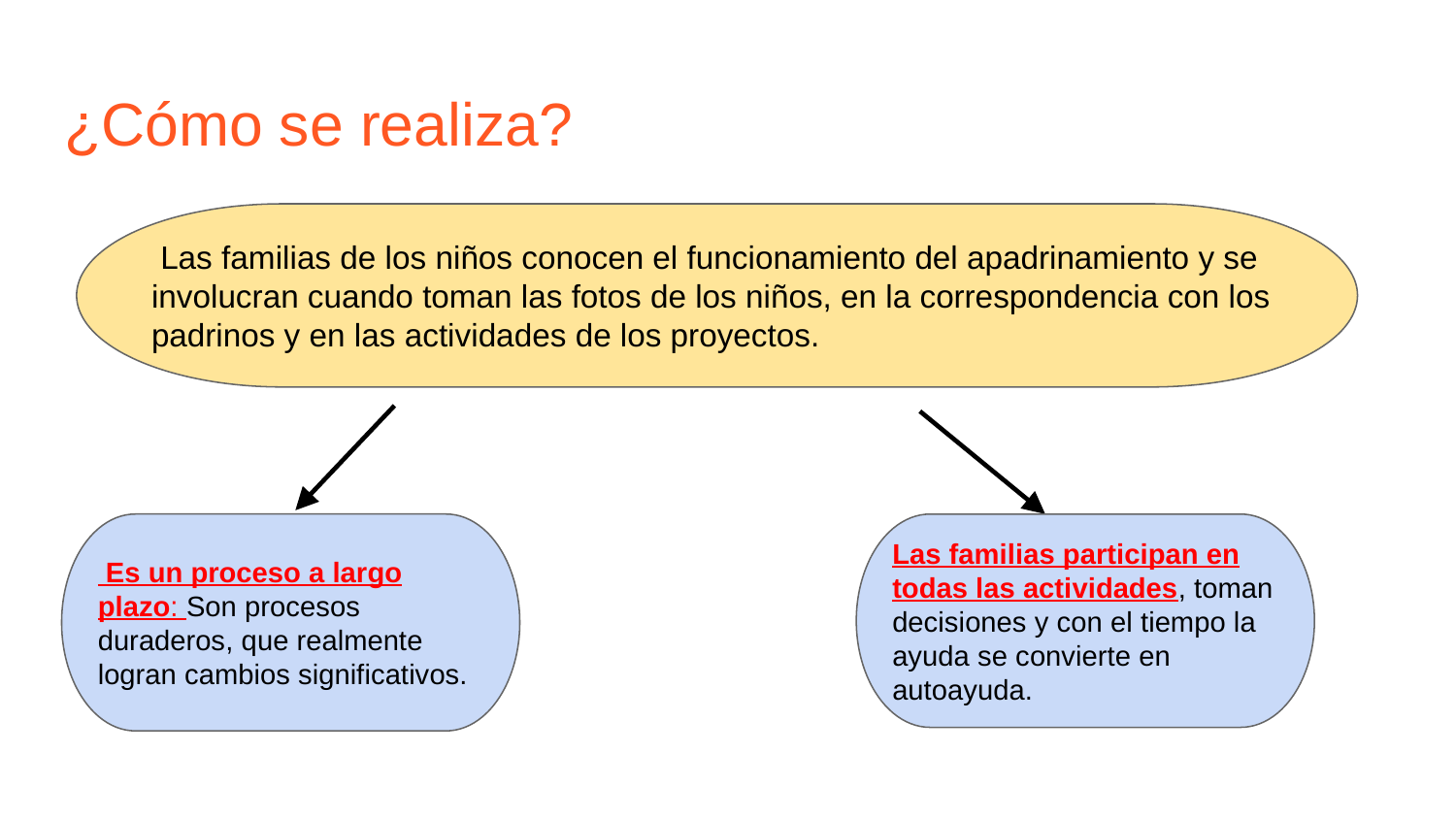

# ¿Cómo se realiza?
 Las familias de los niños conocen el funcionamiento del apadrinamiento y se involucran cuando toman las fotos de los niños, en la correspondencia con los padrinos y en las actividades de los proyectos.
 Es un proceso a largo plazo: Son procesos duraderos, que realmente logran cambios significativos.
Las familias participan en todas las actividades, toman decisiones y con el tiempo la ayuda se convierte en autoayuda.